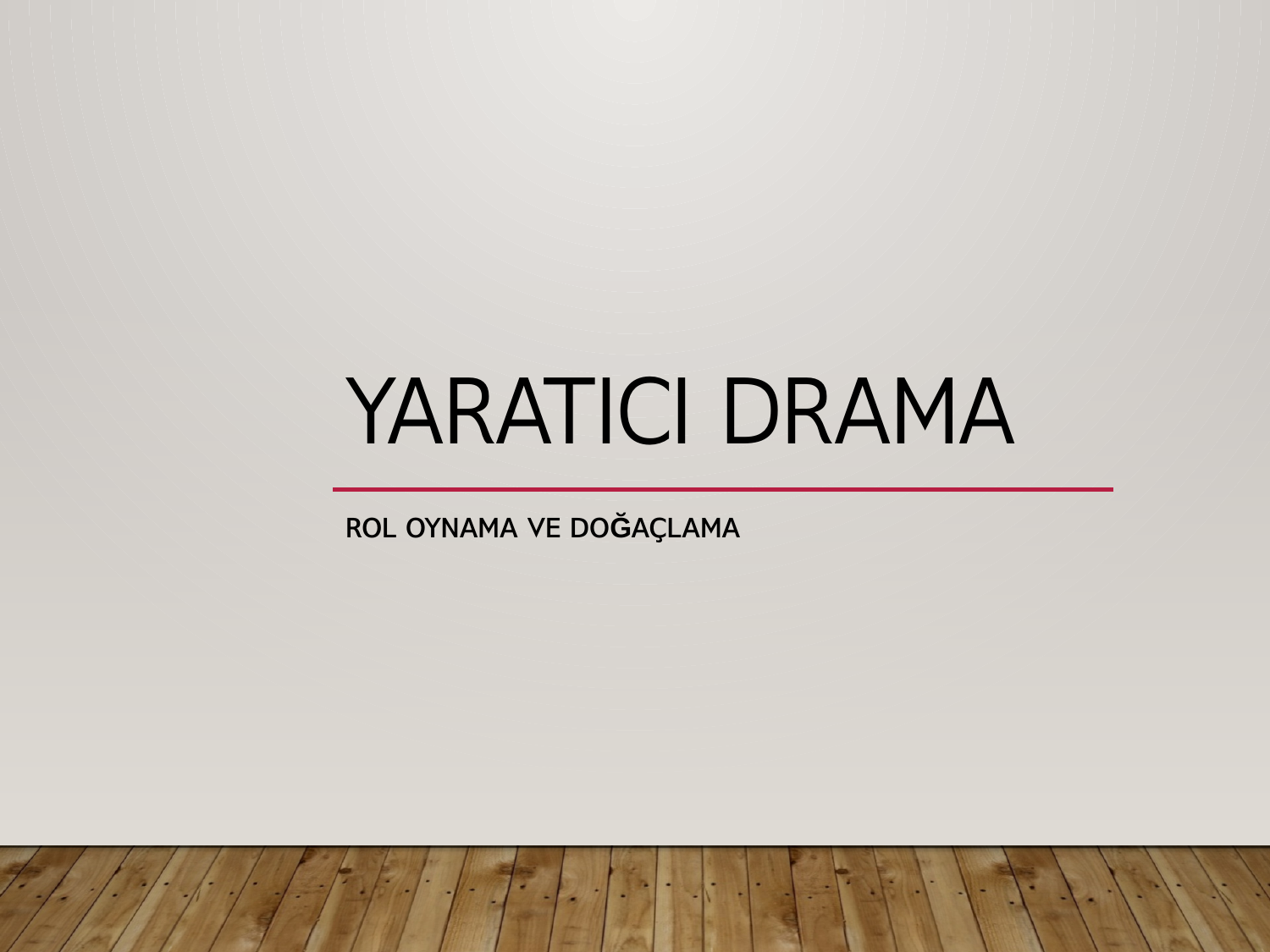

# YARATICI DRAMA
Rol Oynama ve Doğaçlama